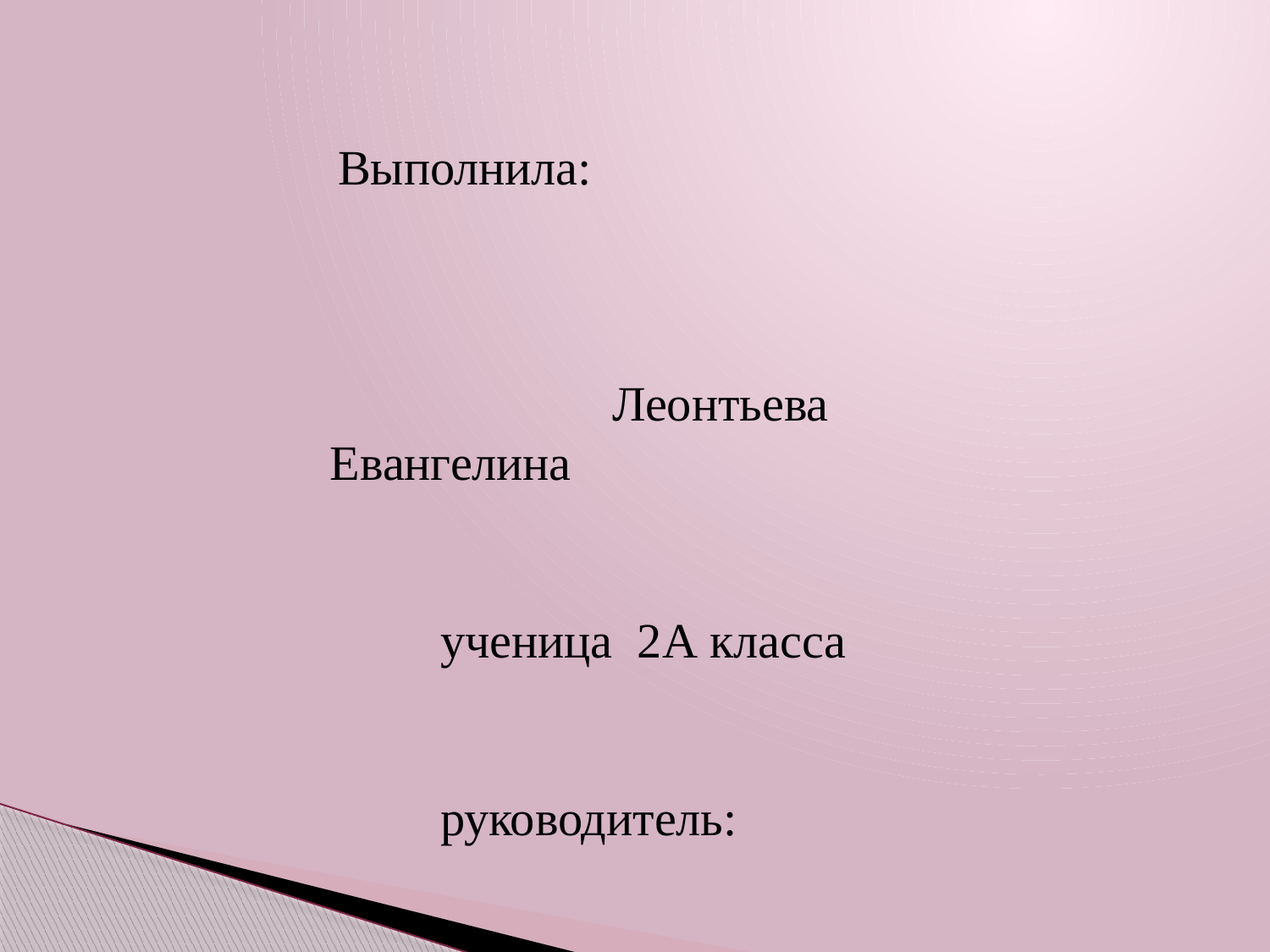

Выполнила:
                                                                                                                                                                             Леонтьева Евангелина
                                                                                                             ученица  2А класса
                                                                                                             руководитель:
                                                                                                             Яковлева Надежда Петровна